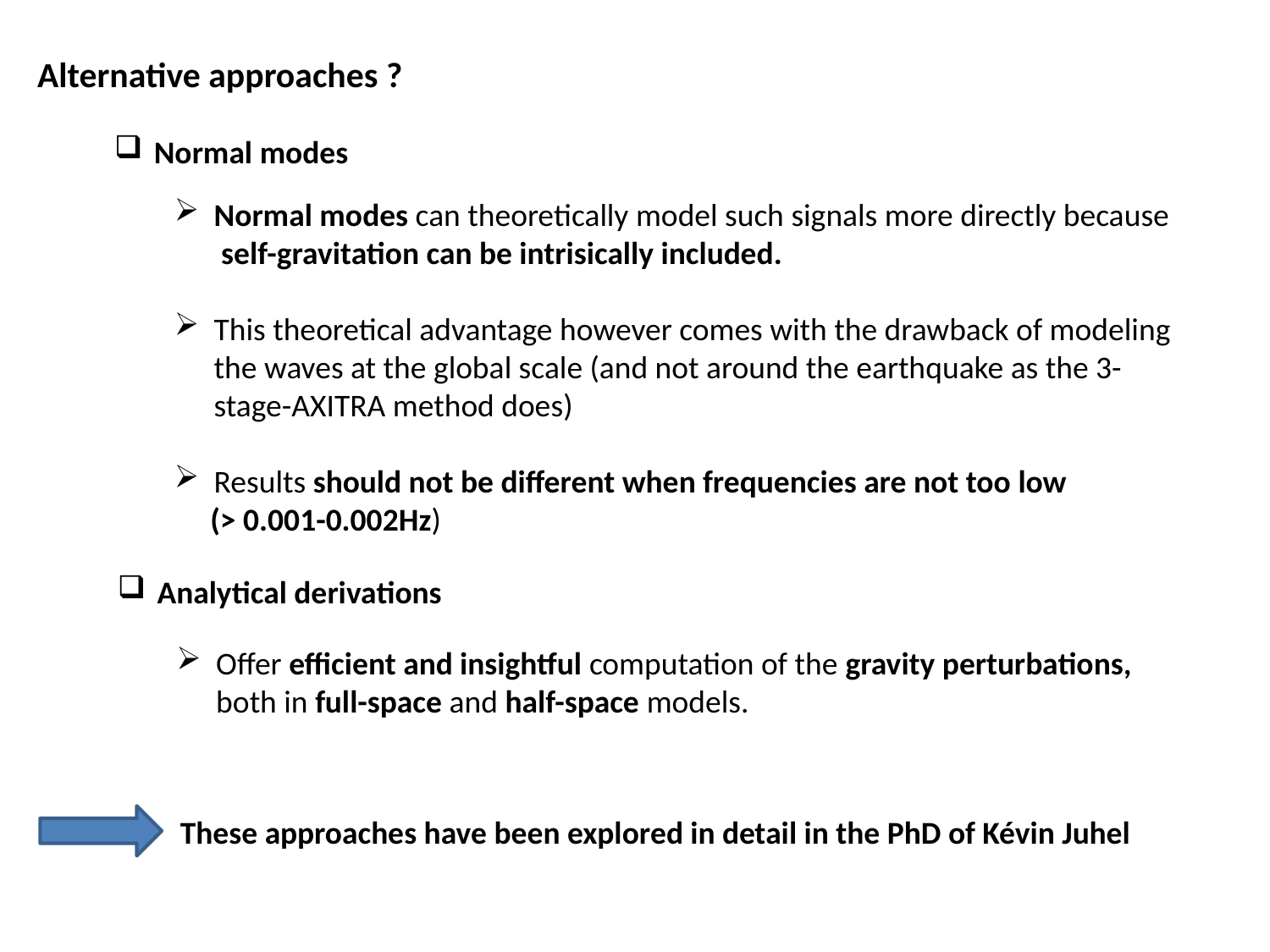

Alternative approaches ?
Normal modes
Normal modes can theoretically model such signals more directly because  self-gravitation can be intrisically included.

This theoretical advantage however comes with the drawback of modeling the waves at the global scale (and not around the earthquake as the 3-stage-AXITRA method does)

Results should not be different when frequencies are not too low
     (> 0.001-0.002Hz)

Analytical derivations
Offer efficient and insightful computation of the gravity perturbations, both in full-space and half-space models.

These approaches have been explored in detail in the PhD of Kévin Juhel